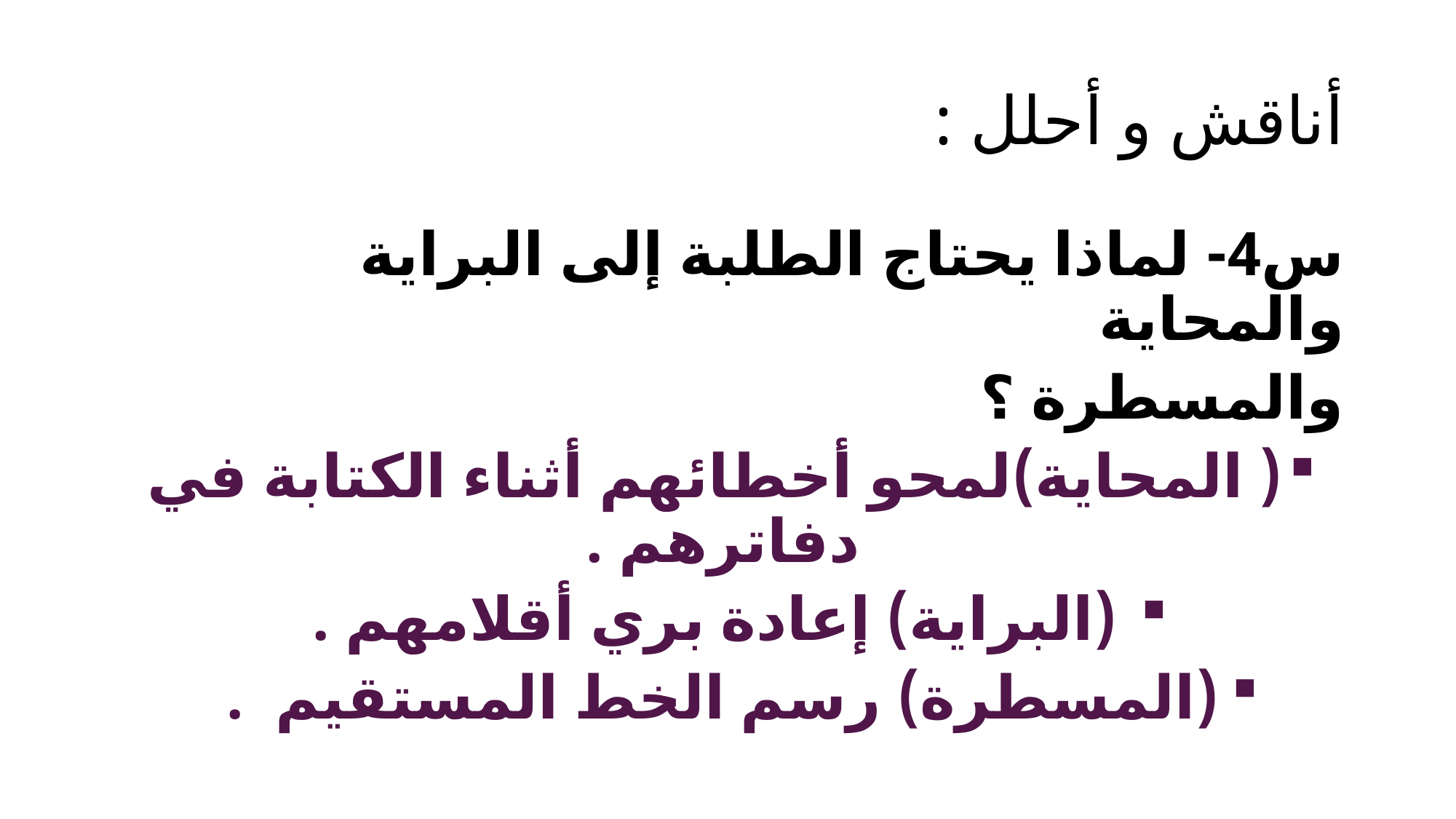

# أناقش و أحلل :
س4- لماذا يحتاج الطلبة إلى البراية والمحاية
والمسطرة ؟
( المحاية)لمحو أخطائهم أثناء الكتابة في دفاترهم .
(البراية) إعادة بري أقلامهم .
(المسطرة) رسم الخط المستقيم  .